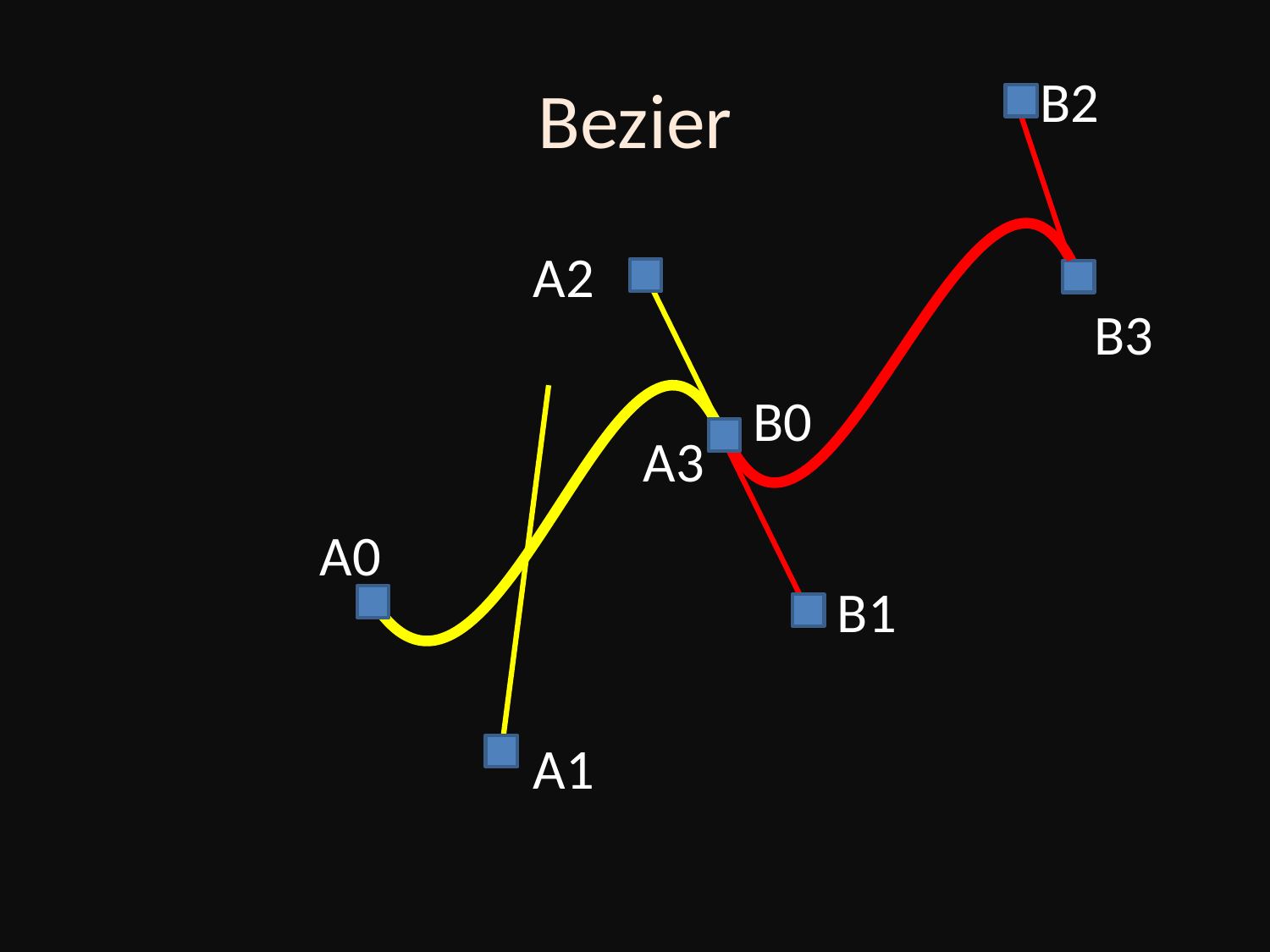

# Bezier
B2

A2

B3
B0

A3

A0
B1

A1